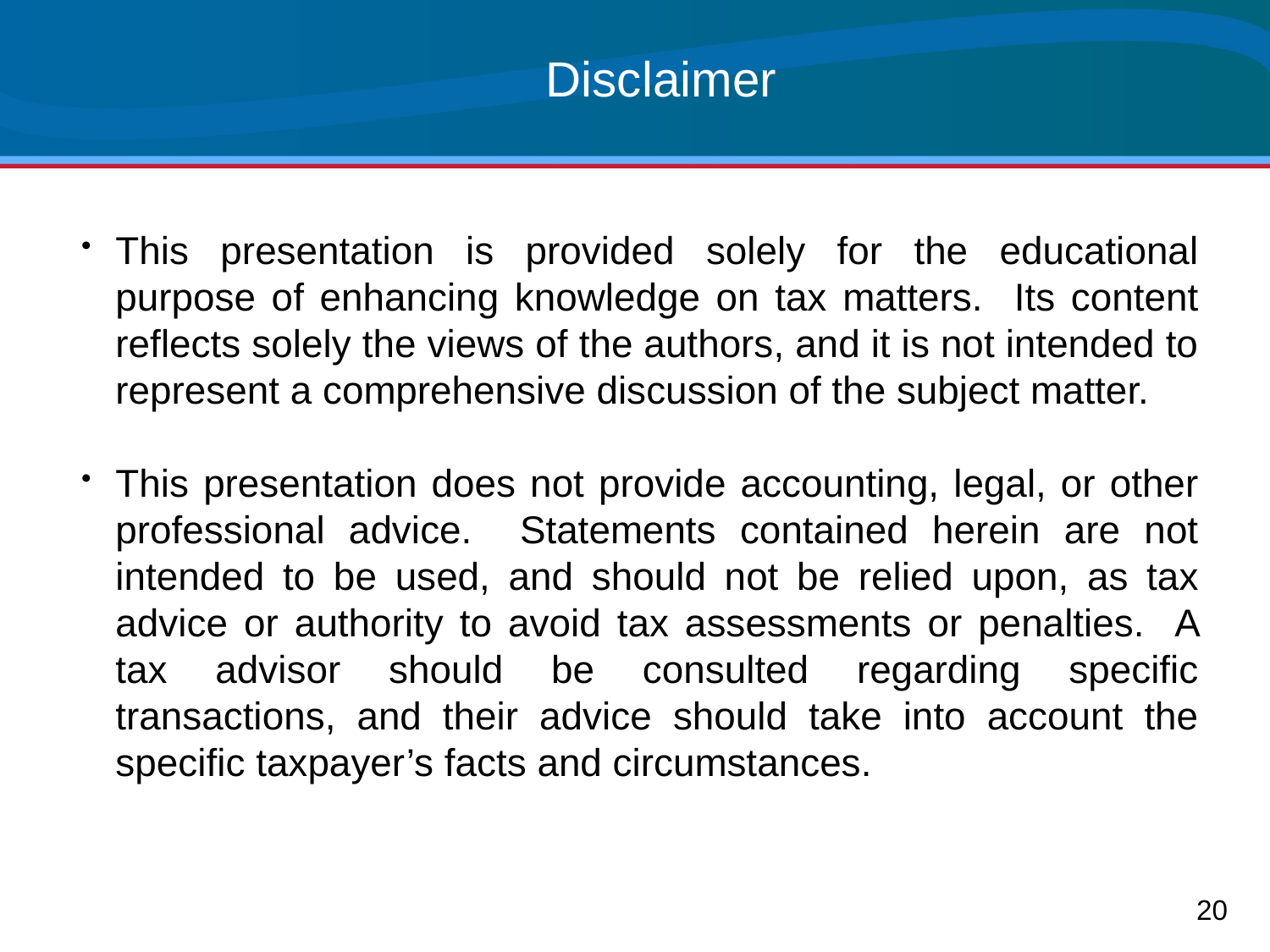

# Disclaimer
This presentation is provided solely for the educational purpose of enhancing knowledge on tax matters.  Its content reflects solely the views of the authors, and it is not intended to represent a comprehensive discussion of the subject matter.

This presentation does not provide accounting, legal, or other professional advice.  Statements contained herein are not intended to be used, and should not be relied upon, as tax advice or authority to avoid tax assessments or penalties.  A tax advisor should be consulted regarding specific transactions, and their advice should take into account the specific taxpayer’s facts and circumstances.

20